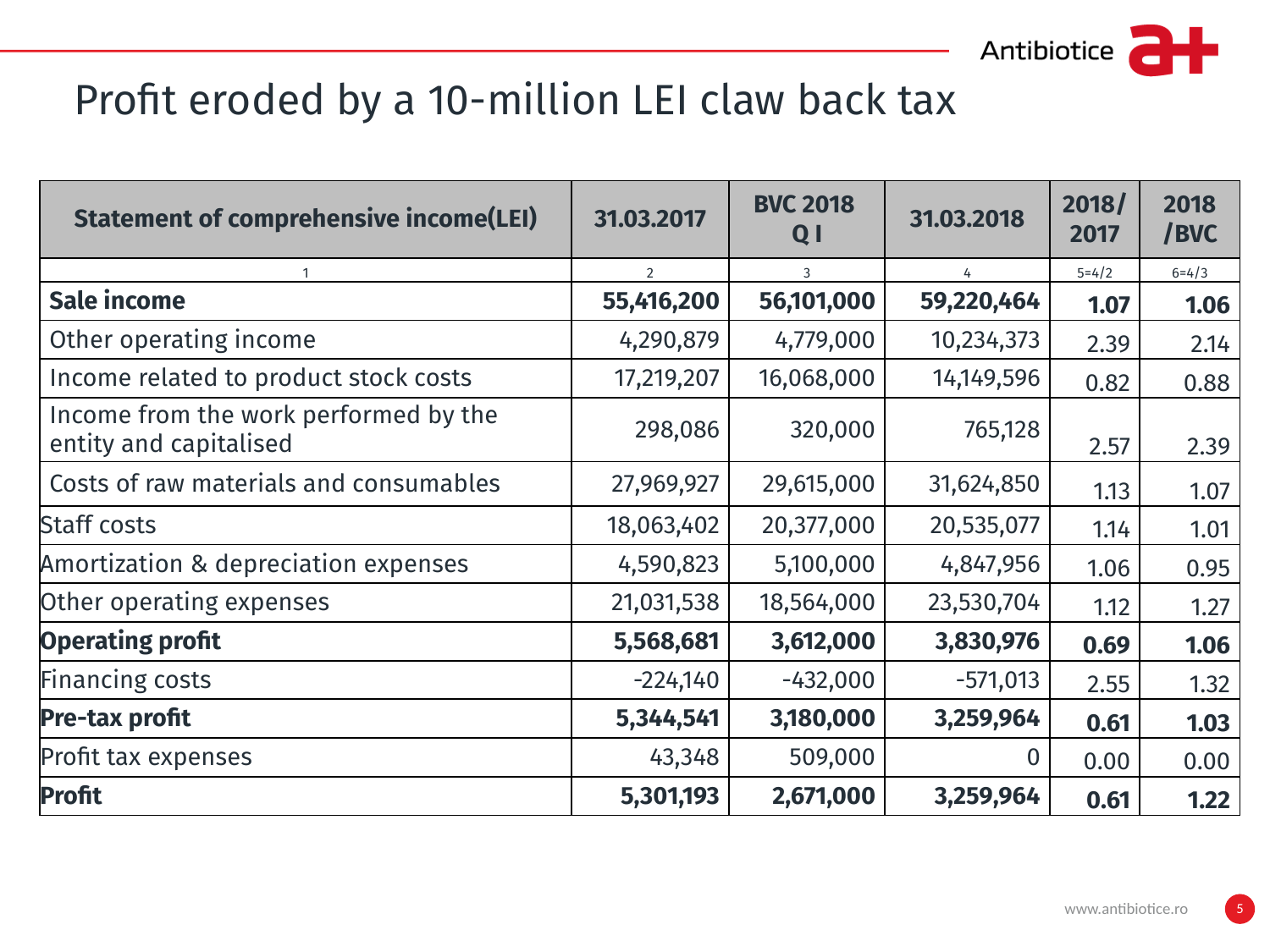

Profit eroded by a 10-million LEI claw back tax
| Statement of comprehensive income(LEI) | 31.03.2017 | BVC 2018 Q I | 31.03.2018 | 2018/2017 | 2018 /BVC |
| --- | --- | --- | --- | --- | --- |
| 1 | 2 | 3 | 4 | 5=4/2 | 6=4/3 |
| Sale income | 55,416,200 | 56,101,000 | 59,220,464 | 1.07 | 1.06 |
| Other operating income | 4,290,879 | 4,779,000 | 10,234,373 | 2.39 | 2.14 |
| Income related to product stock costs | 17,219,207 | 16,068,000 | 14,149,596 | 0.82 | 0.88 |
| Income from the work performed by the entity and capitalised | 298,086 | 320,000 | 765,128 | 2.57 | 2.39 |
| Costs of raw materials and consumables | 27,969,927 | 29,615,000 | 31,624,850 | 1.13 | 1.07 |
| Staff costs | 18,063,402 | 20,377,000 | 20,535,077 | 1.14 | 1.01 |
| Amortization & depreciation expenses | 4,590,823 | 5,100,000 | 4,847,956 | 1.06 | 0.95 |
| Other operating expenses | 21,031,538 | 18,564,000 | 23,530,704 | 1.12 | 1.27 |
| Operating profit | 5,568,681 | 3,612,000 | 3,830,976 | 0.69 | 1.06 |
| Financing costs | -224,140 | -432,000 | -571,013 | 2.55 | 1.32 |
| Pre-tax profit | 5,344,541 | 3,180,000 | 3,259,964 | 0.61 | 1.03 |
| Profit tax expenses | 43,348 | 509,000 | 0 | 0.00 | 0.00 |
| Profit | 5,301,193 | 2,671,000 | 3,259,964 | 0.61 | 1.22 |
www.antibiotice.ro
5